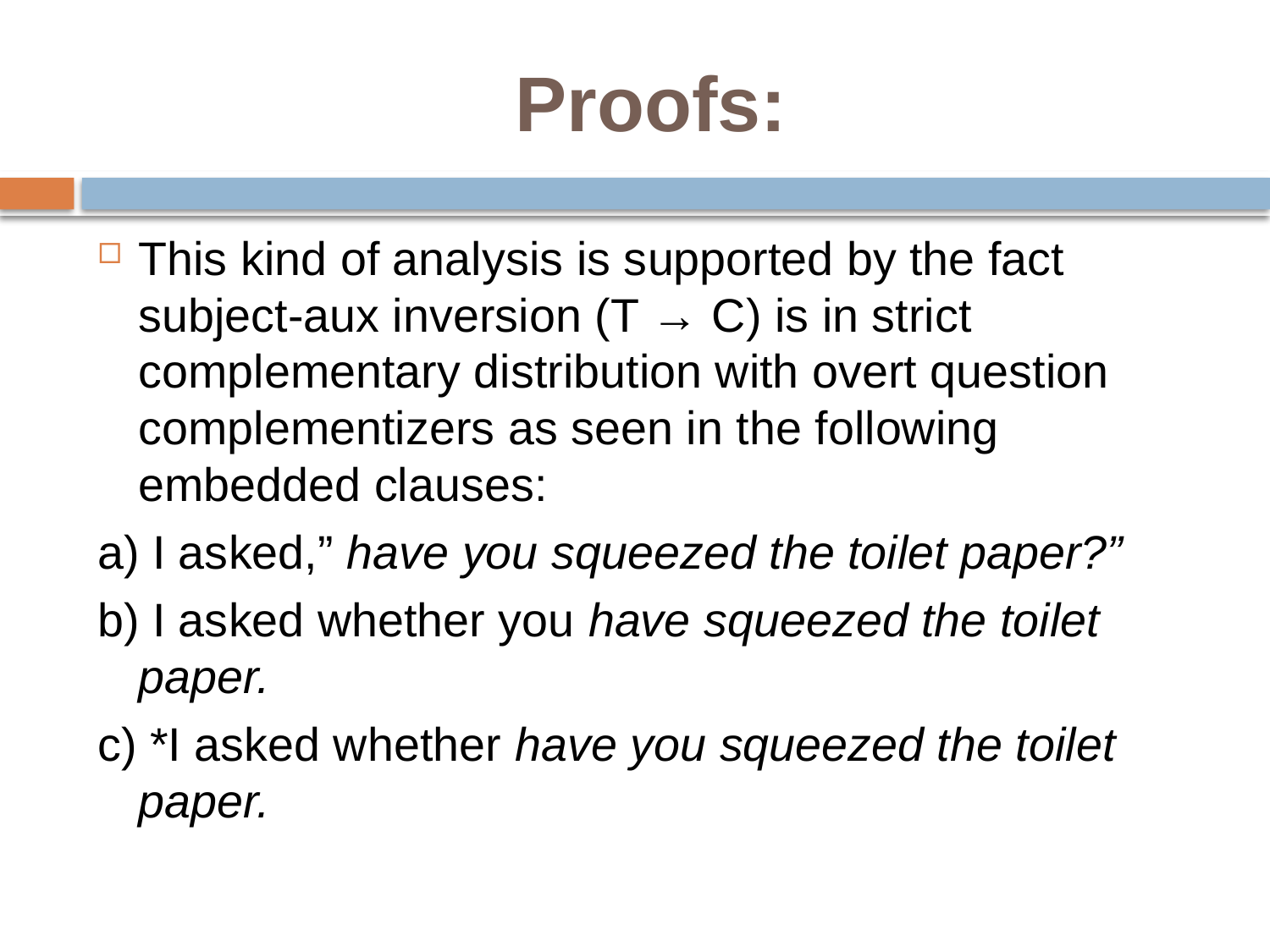

# Proofs:
This kind of analysis is supported by the fact subject-aux inversion (T → C) is in strict complementary distribution with overt question complementizers as seen in the following embedded clauses:
a) I asked,” have you squeezed the toilet paper?”
b) I asked whether you have squeezed the toilet paper.
c) *I asked whether have you squeezed the toilet paper.